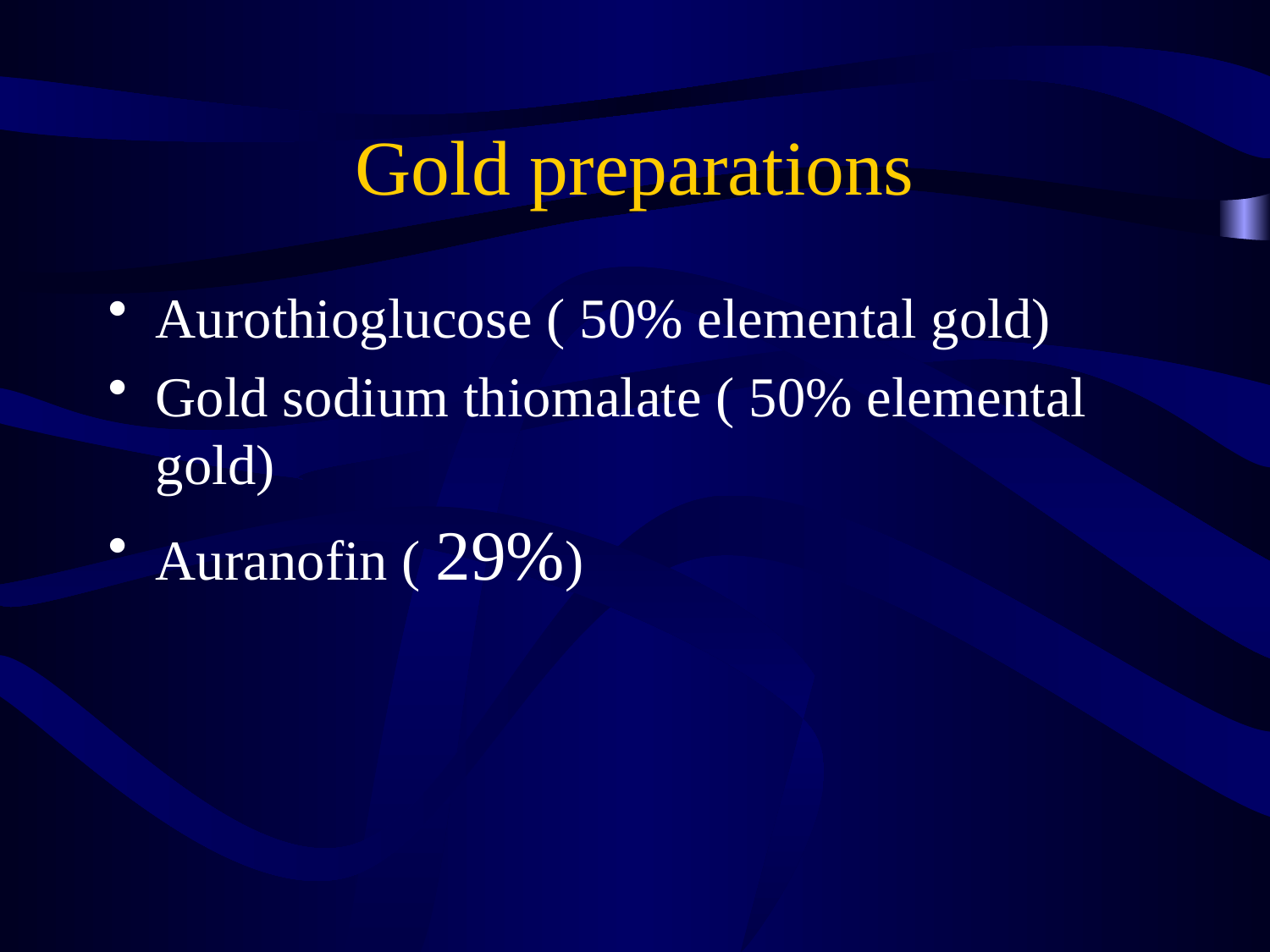

# Gold preparations
Aurothioglucose ( 50% elemental gold)
Gold sodium thiomalate ( 50% elemental gold)
Auranofin ( 29%)